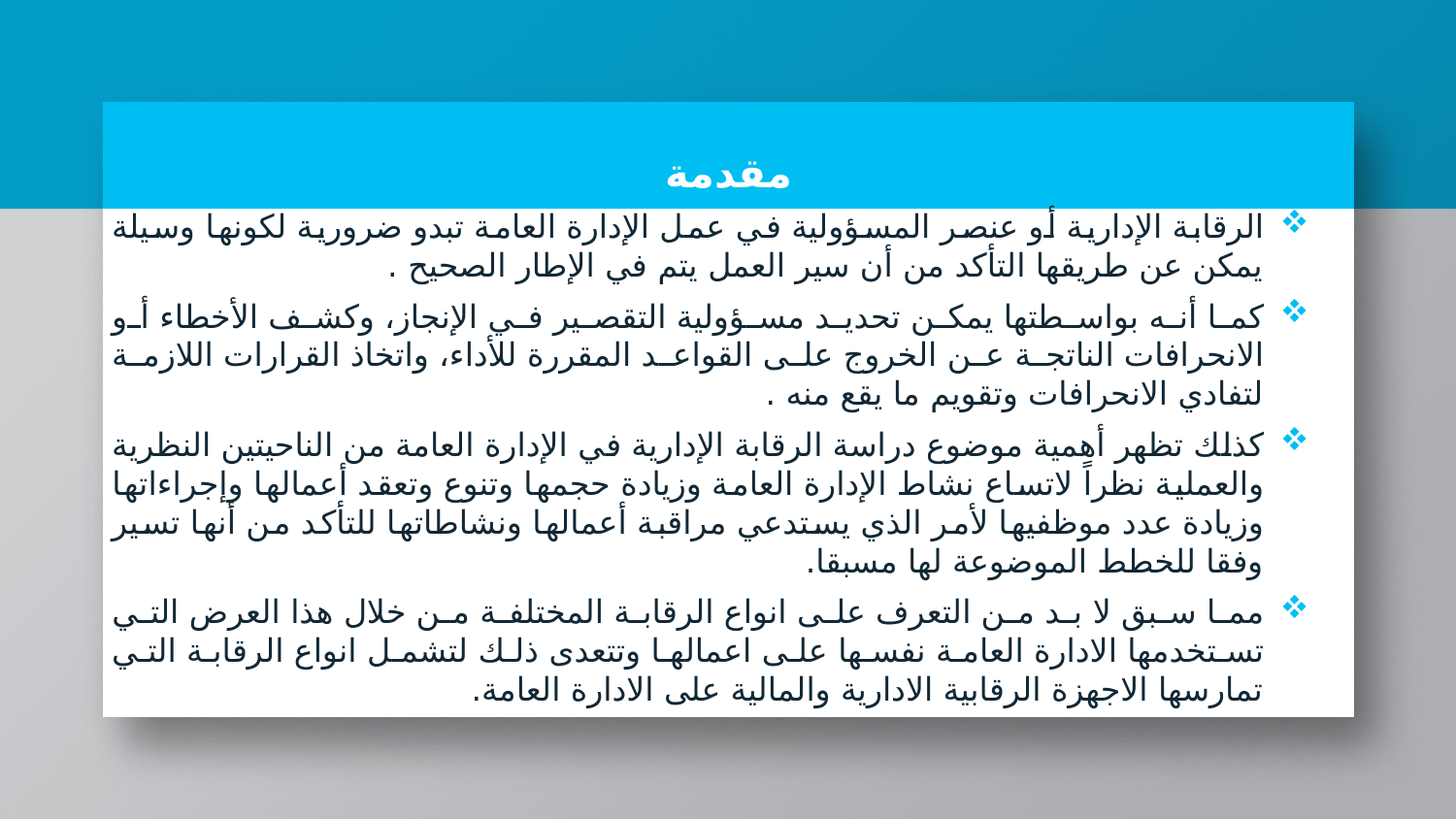

# مقدمة
2
الرقابة الإدارية أو عنصر المسؤولية في عمل الإدارة العامة تبدو ضرورية لكونها وسيلة يمكن عن طريقها التأكد من أن سير العمل يتم في الإطار الصحيح .
كما أنه بواسطتها يمكن تحديد مسؤولية التقصير في الإنجاز، وكشف الأخطاء أو الانحرافات الناتجة عن الخروج على القواعد المقررة للأداء، واتخاذ القرارات اللازمة لتفادي الانحرافات وتقويم ما يقع منه .
كذلك تظهر أهمية موضوع دراسة الرقابة الإدارية في الإدارة العامة من الناحيتين النظرية والعملية نظراً لاتساع نشاط الإدارة العامة وزيادة حجمها وتنوع وتعقد أعمالها وإجراءاتها وزيادة عدد موظفيها لأمر الذي يستدعي مراقبة أعمالها ونشاطاتها للتأكد من أنها تسير وفقا للخطط الموضوعة لها مسبقا.
مما سبق لا بد من التعرف على انواع الرقابة المختلفة من خلال هذا العرض التي تستخدمها الادارة العامة نفسها على اعمالها وتتعدى ذلك لتشمل انواع الرقابة التي تمارسها الاجهزة الرقابية الادارية والمالية على الادارة العامة.